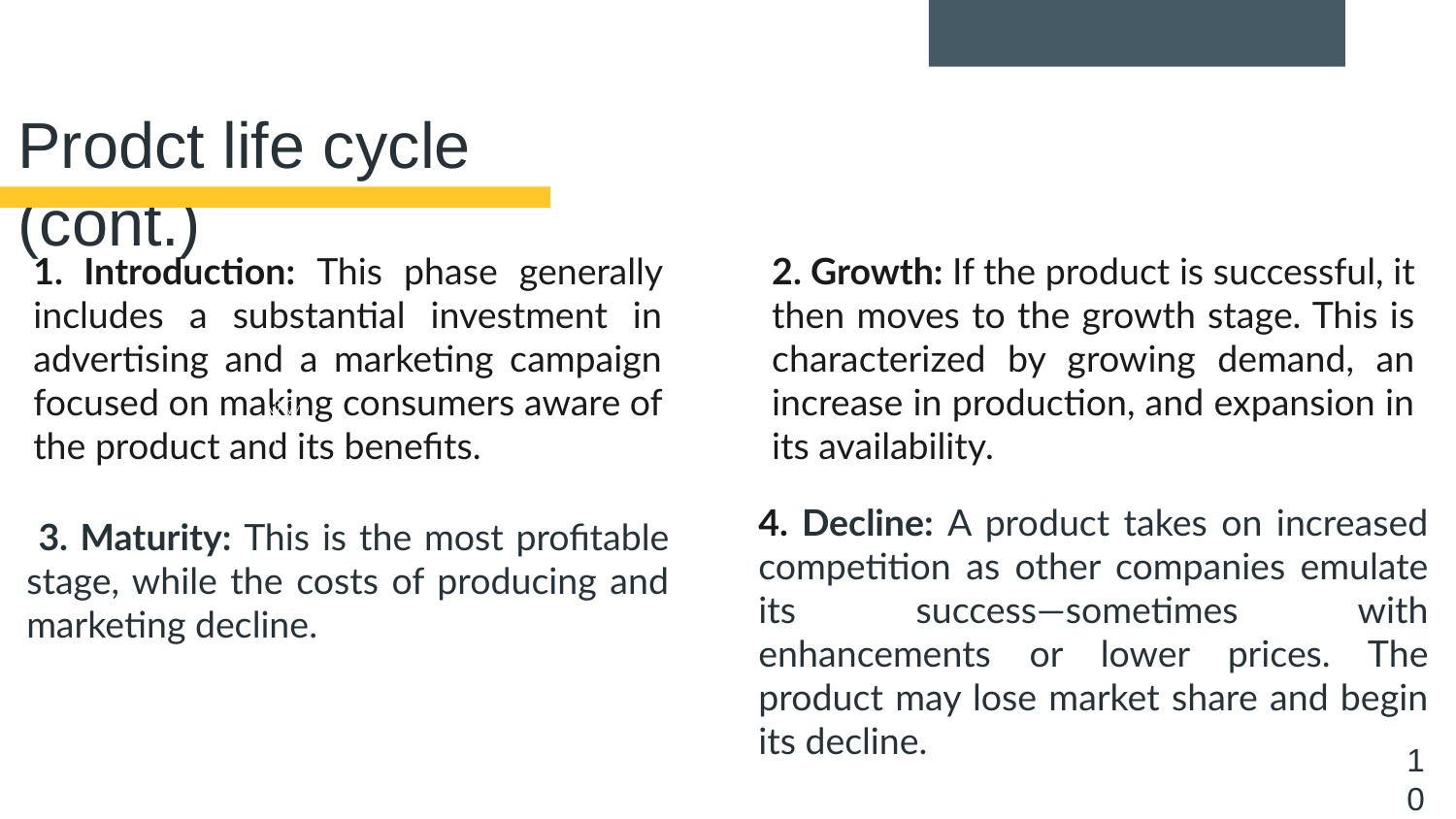

# Prodct life cycle (cont.)

1. Introduction: This phase generally includes a substantial investment in advertising and a marketing campaign focused on making consumers aware of the product and its benefits.
2. Growth: If the product is successful, it then moves to the growth stage. This is characterized by growing demand, an increase in production, and expansion in its availability.

 3. Maturity: This is the most profitable stage, while the costs of producing and marketing decline.
4. Decline: A product takes on increased competition as other companies emulate its success—sometimes with enhancements or lower prices. The product may lose market share and begin its decline.
10